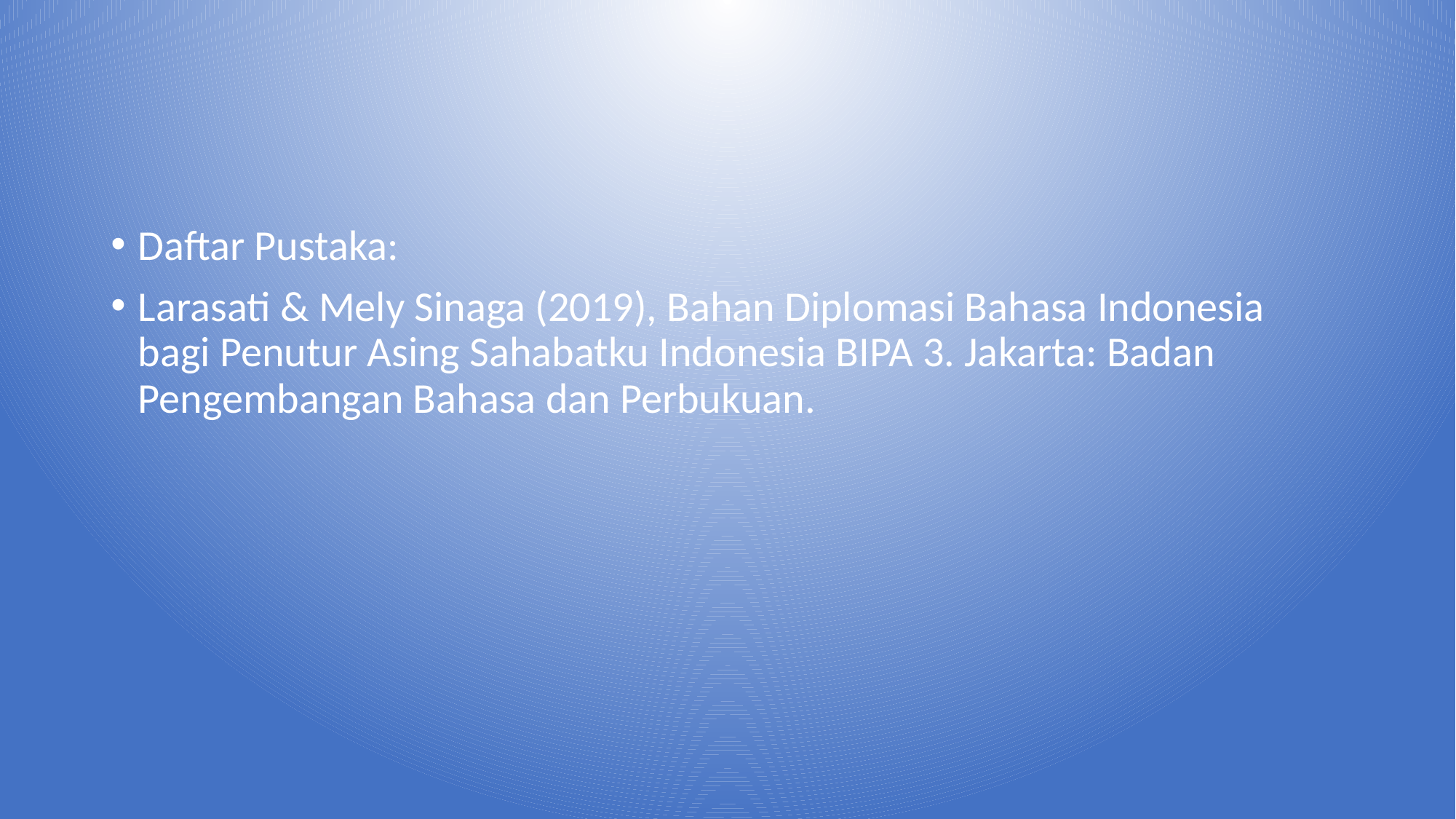

#
Daftar Pustaka:
Larasati & Mely Sinaga (2019), Bahan Diplomasi Bahasa Indonesia bagi Penutur Asing Sahabatku Indonesia BIPA 3. Jakarta: Badan Pengembangan Bahasa dan Perbukuan.